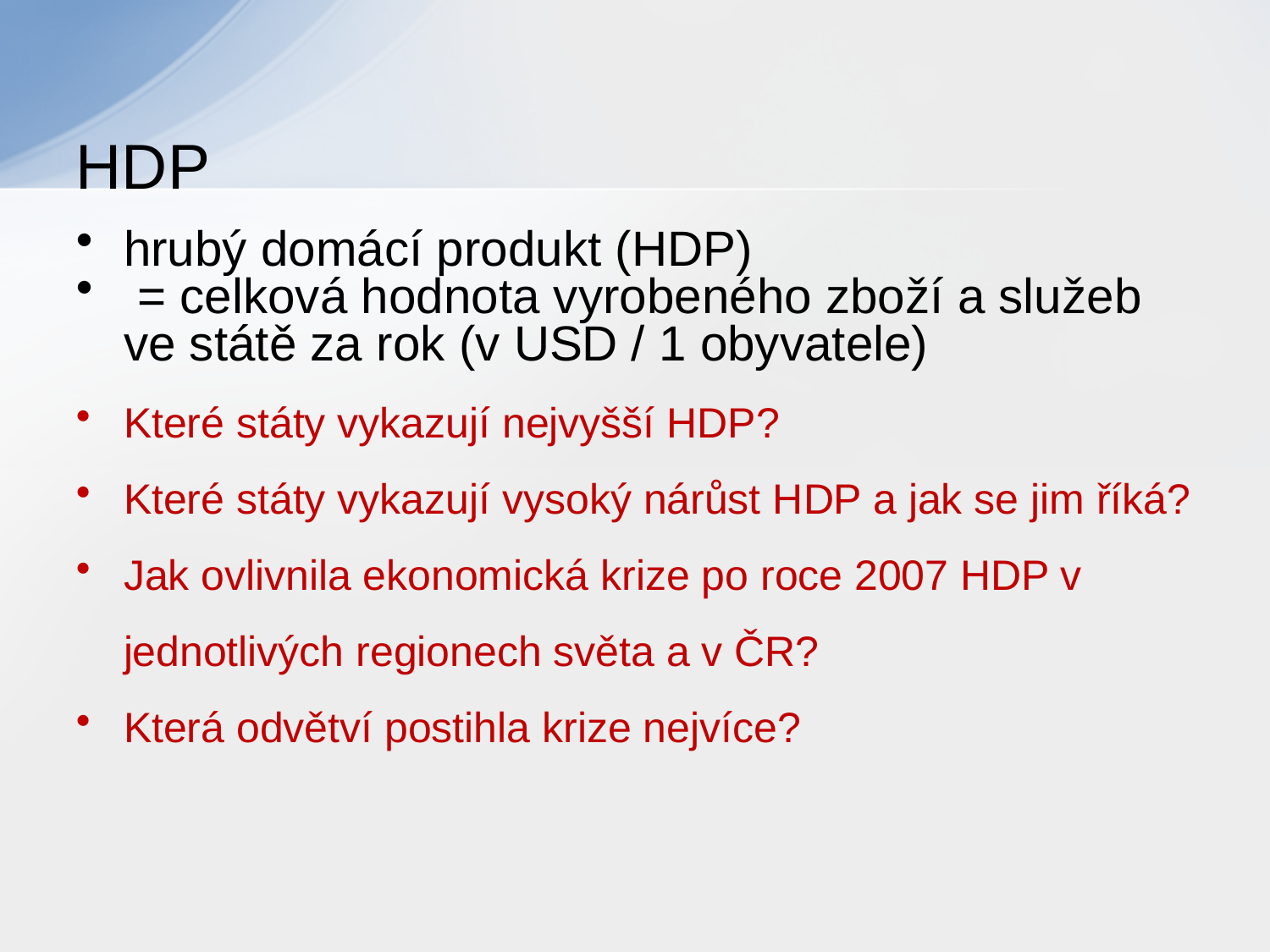

# HDP
hrubý domácí produkt (HDP)
 = celková hodnota vyrobeného zboží a služeb ve státě za rok (v USD / 1 obyvatele)
Které státy vykazují nejvyšší HDP?
Které státy vykazují vysoký nárůst HDP a jak se jim říká?
Jak ovlivnila ekonomická krize po roce 2007 HDP v jednotlivých regionech světa a v ČR?
Která odvětví postihla krize nejvíce?